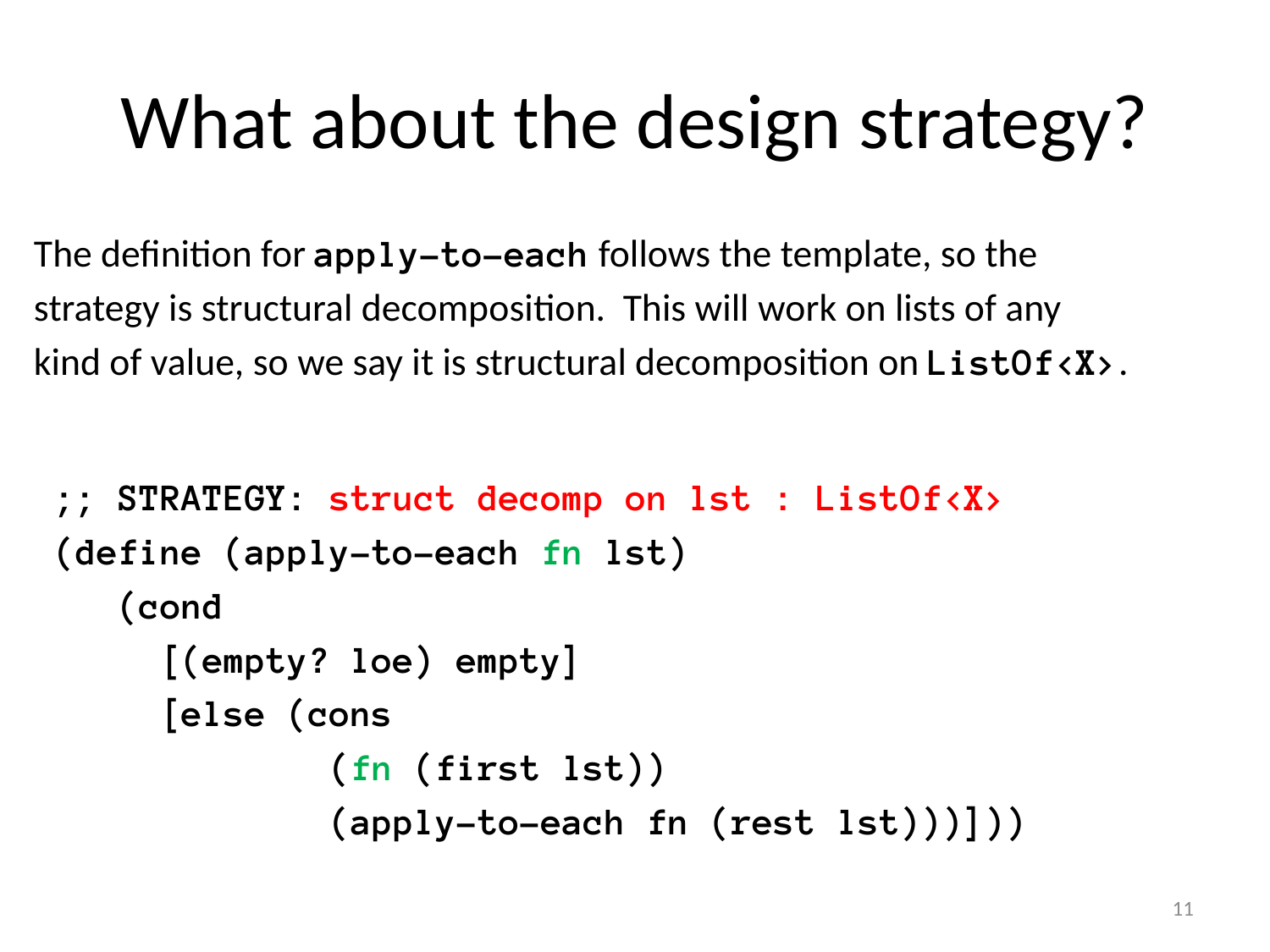

# What about the design strategy?
The definition for apply-to-each follows the template, so the
strategy is structural decomposition.  This will work on lists of any
kind of value, so we say it is structural decomposition on ListOf<X>.

 ;; STRATEGY: struct decomp on lst : ListOf<X>
 (define (apply-to-each fn lst)
    (cond
      [(empty? loe) empty]
      [else (cons
              (fn (first lst))
              (apply-to-each fn (rest lst)))]))

11